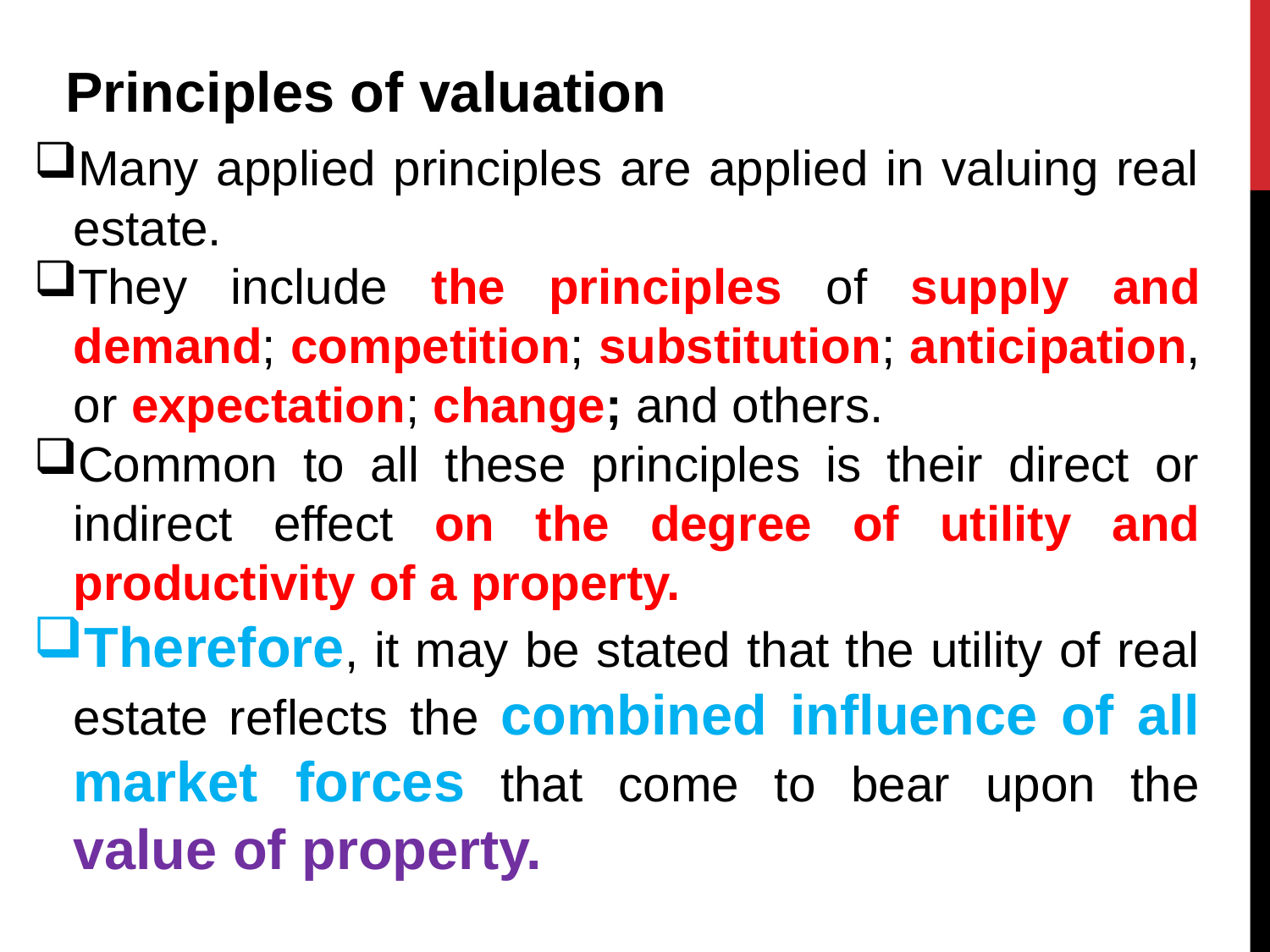

Principles of valuation
Many applied principles are applied in valuing real estate.
They include the principles of supply and demand; competition; substitution; anticipation, or expectation; change; and others.
Common to all these principles is their direct or indirect effect on the degree of utility and productivity of a property.
Therefore, it may be stated that the utility of real estate reflects the combined influence of all market forces that come to bear upon the value of property.